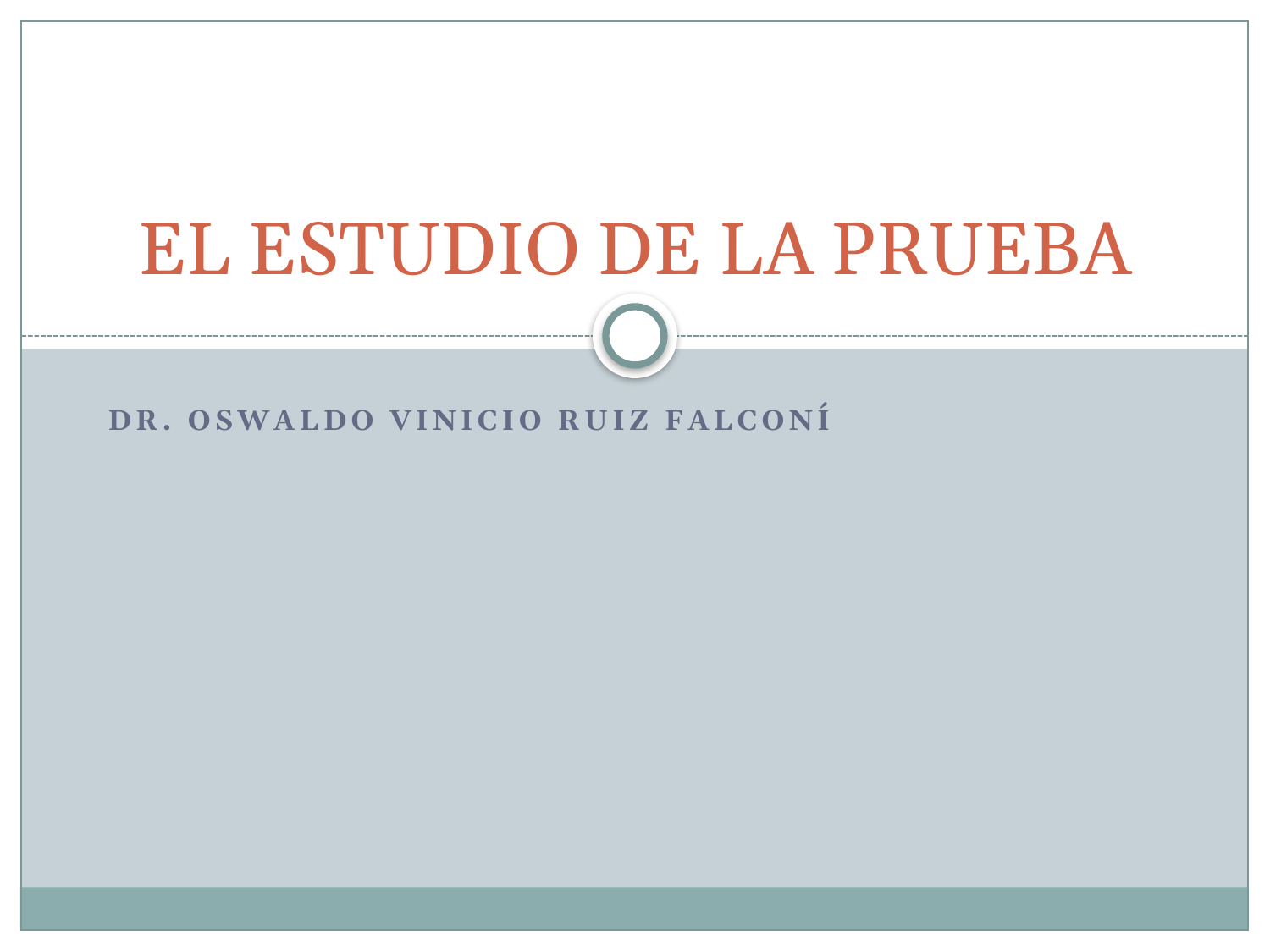

# EL ESTUDIO DE LA PRUEBA
Dr. Oswaldo Vinicio Ruiz Falconí